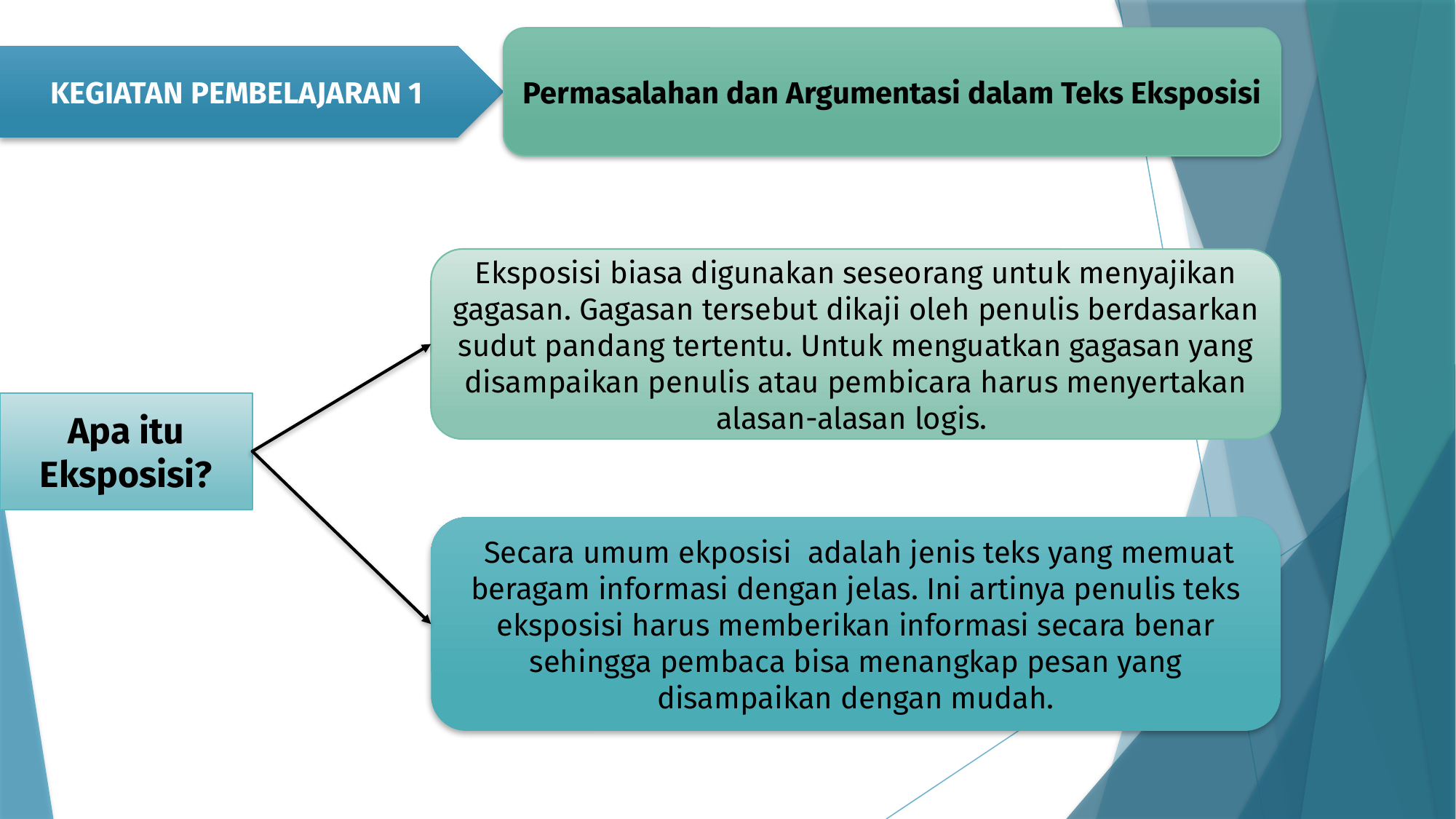

Permasalahan dan Argumentasi dalam Teks Eksposisi
KEGIATAN PEMBELAJARAN 1
Eksposisi biasa digunakan seseorang untuk menyajikan gagasan. Gagasan tersebut dikaji oleh penulis berdasarkan sudut pandang tertentu. Untuk menguatkan gagasan yang disampaikan penulis atau pembicara harus menyertakan alasan-alasan logis.
Apa itu Eksposisi?
 Secara umum ekposisi  adalah jenis teks yang memuat beragam informasi dengan jelas. Ini artinya penulis teks eksposisi harus memberikan informasi secara benar sehingga pembaca bisa menangkap pesan yang disampaikan dengan mudah.